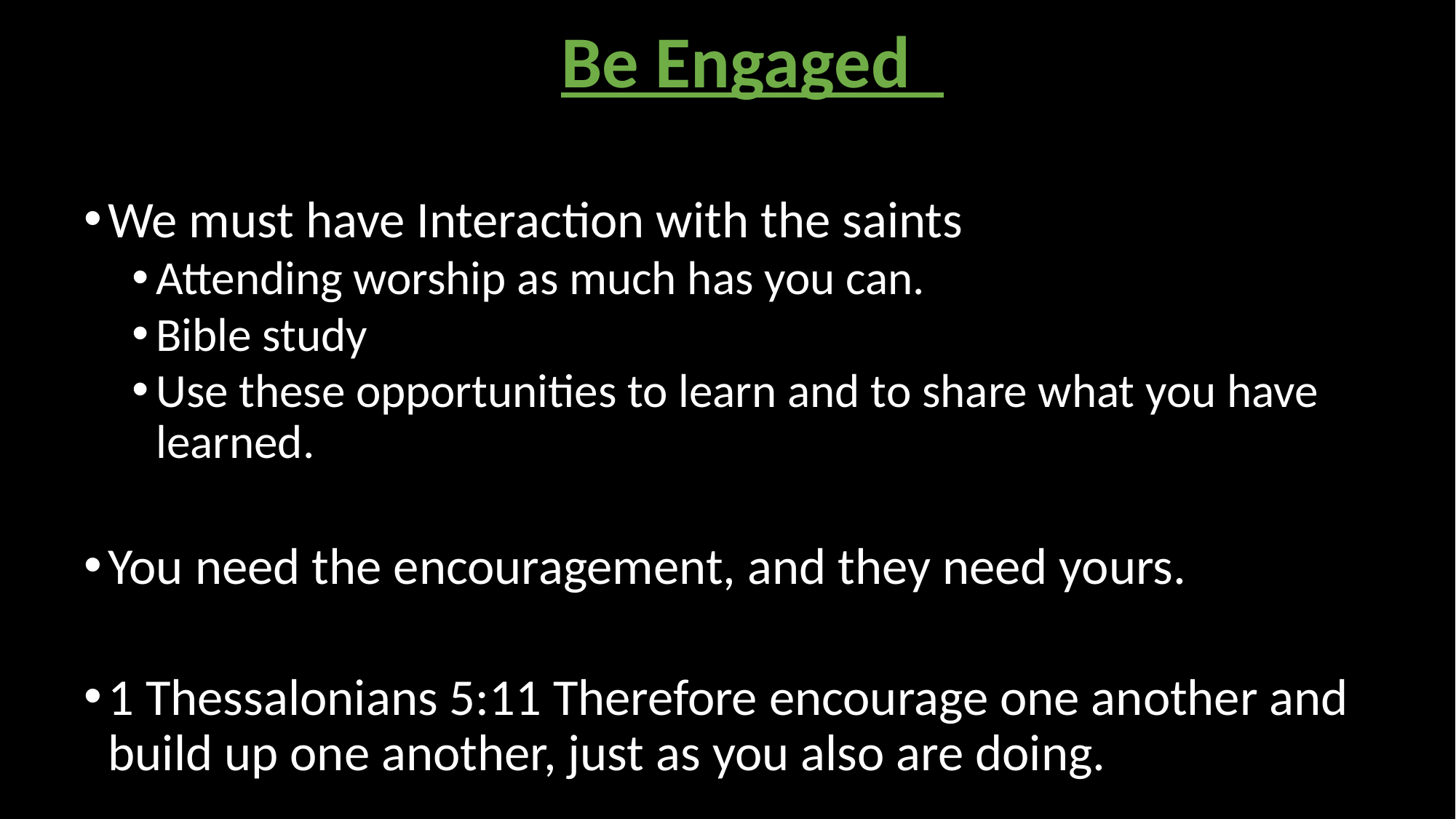

Be Engaged

We must have Interaction with the saints
Attending worship as much has you can.
Bible study
Use these opportunities to learn and to share what you have learned.

You need the encouragement, and they need yours.

1 Thessalonians 5:11 Therefore encourage one another and build up one another, just as you also are doing.